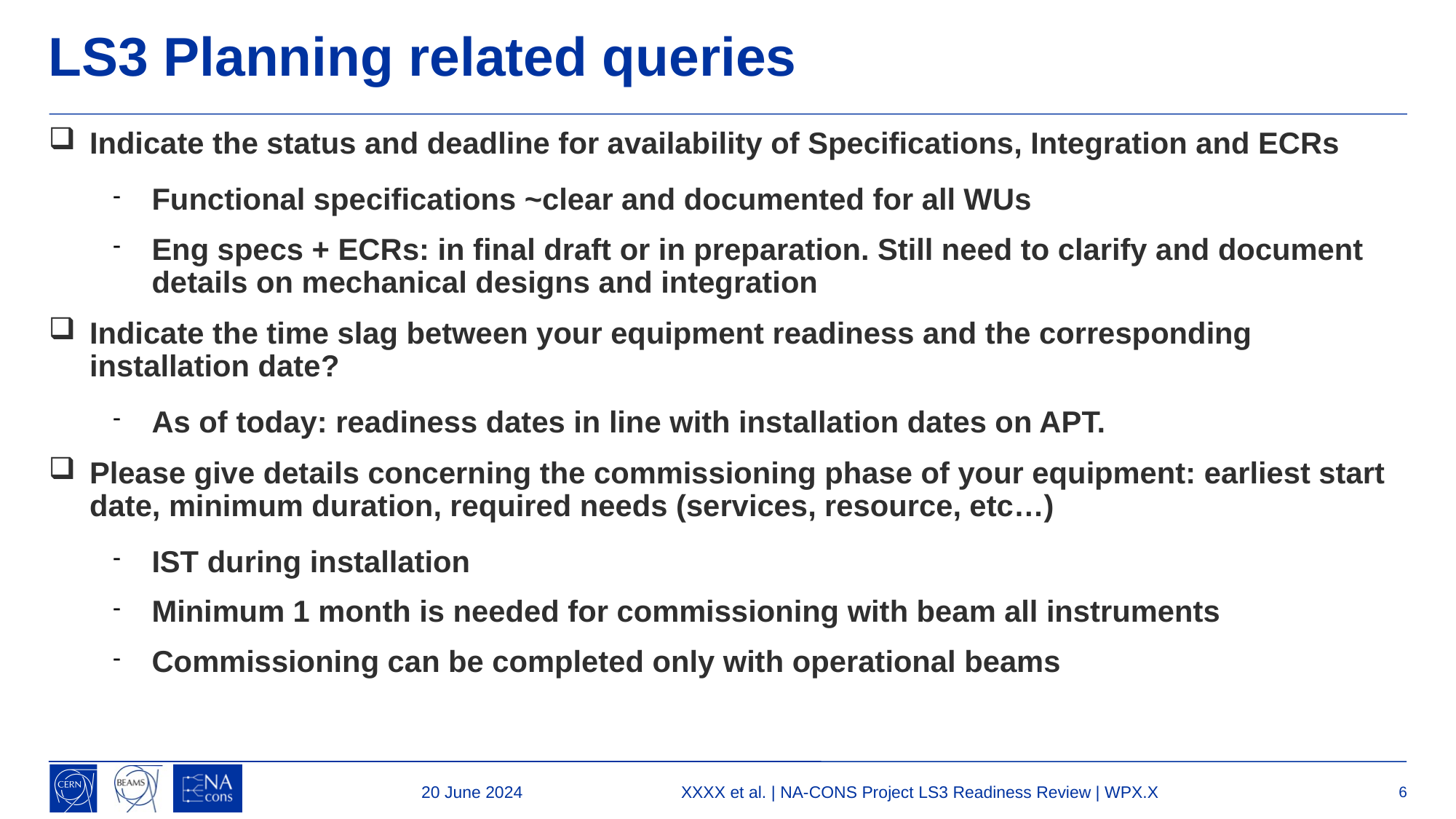

LS3 Planning related queries
# Indicate the status and deadline for availability of Specifications, Integration and ECRs
Functional specifications ~clear and documented for all WUs
Eng specs + ECRs: in final draft or in preparation. Still need to clarify and document details on mechanical designs and integration
Indicate the time slag between your equipment readiness and the corresponding installation date?
As of today: readiness dates in line with installation dates on APT.
Please give details concerning the commissioning phase of your equipment: earliest start date, minimum duration, required needs (services, resource, etc…)
IST during installation
Minimum 1 month is needed for commissioning with beam all instruments
Commissioning can be completed only with operational beams
20 June 2024
XXXX et al. | NA-CONS Project LS3 Readiness Review | WPX.X
6